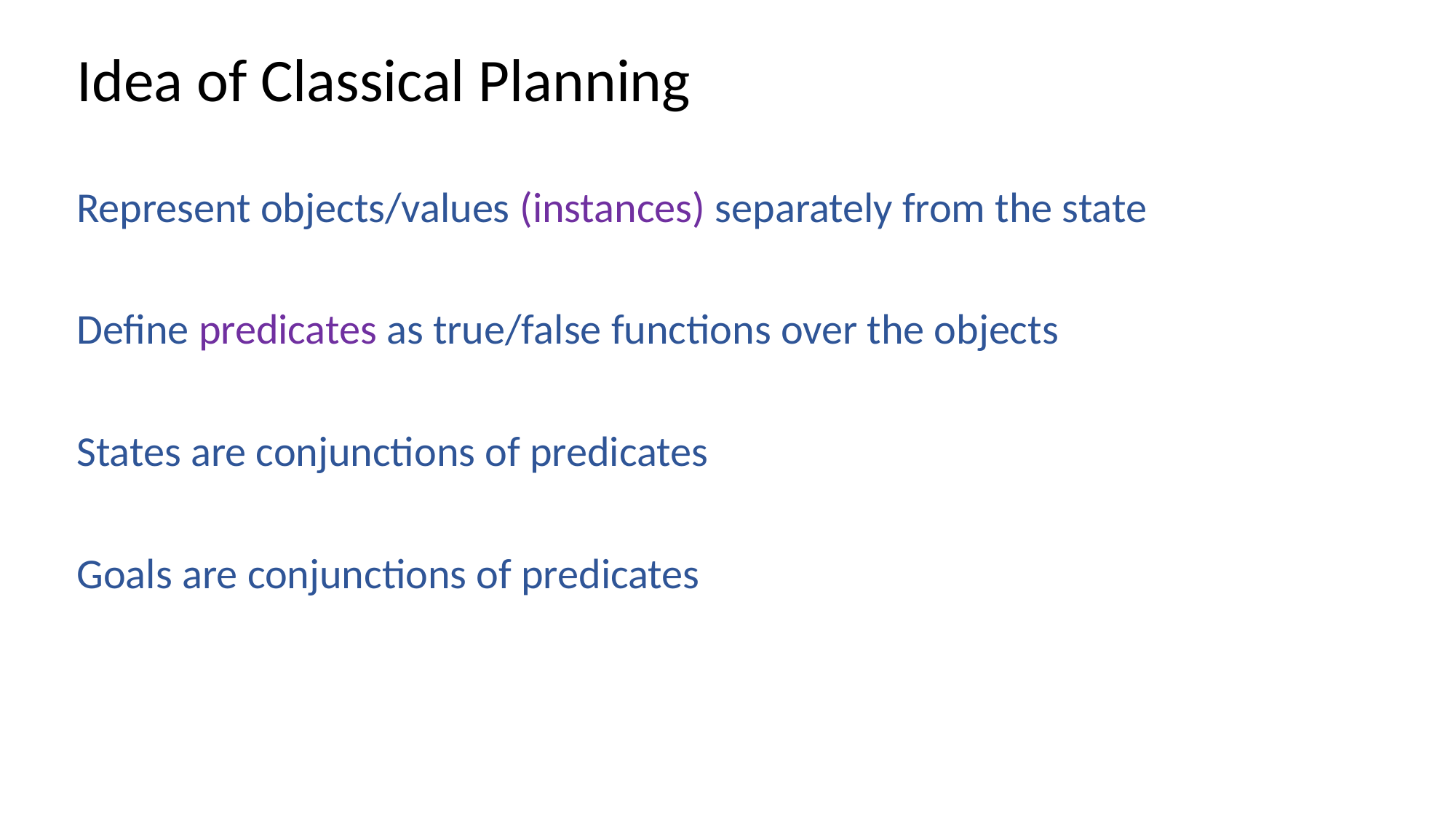

# Idea of Classical Planning
Represent objects/values (instances) separately from the state

Define predicates as true/false functions over the objects

States are conjunctions of predicates

Goals are conjunctions of predicates